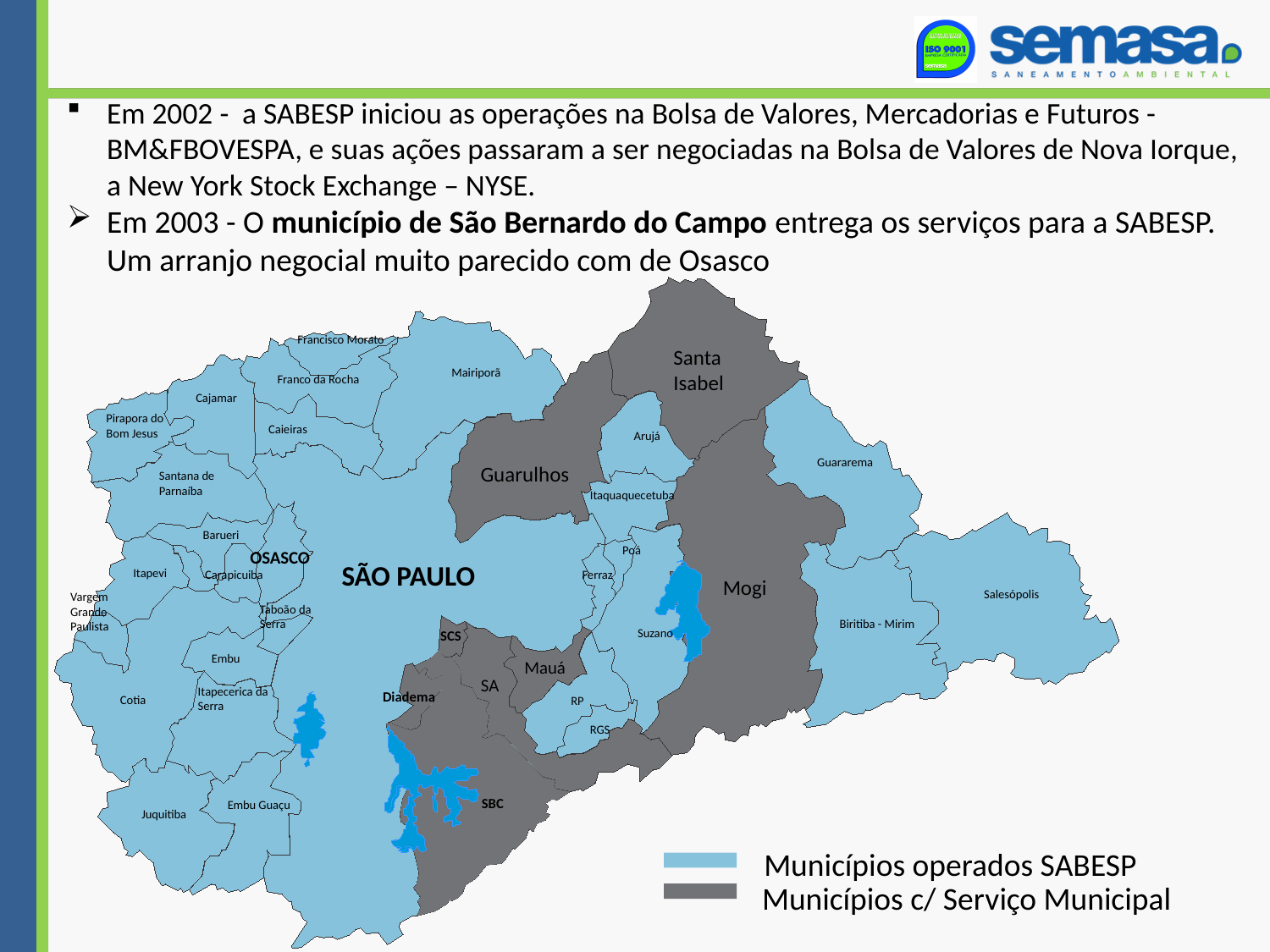

Em 2002 -  a SABESP iniciou as operações na Bolsa de Valores, Mercadorias e Futuros - BM&FBOVESPA, e suas ações passaram a ser negociadas na Bolsa de Valores de Nova Iorque, a New York Stock Exchange – NYSE.
Em 2003 - O município de São Bernardo do Campo entrega os serviços para a SABESP. Um arranjo negocial muito parecido com de Osasco

Francisco Morato
Mairiporã
Franco da Rocha
Cajamar
Pirapora do Bom Jesus
Caieiras
Arujá
Guararema
Santana de Parnaíba
Itaquaquecetuba
Barueri
Poá
Itapevi
Ferraz
Carapicuiba
Salesópolis
Vargem Grande Paulista
Taboão da Serra
Biritiba - Mirim
Suzano
Embu
Itapecerica da Serra
Cotia
RP
RGS
Embu Guaçu
Juquitiba
Santa Isabel
Guarulhos
OSASCO
SÃO PAULO
Mogi
SCS
Mauá

SA
Diadema

SBC
Municípios operados SABESP

Municípios c/ Serviço Municipal